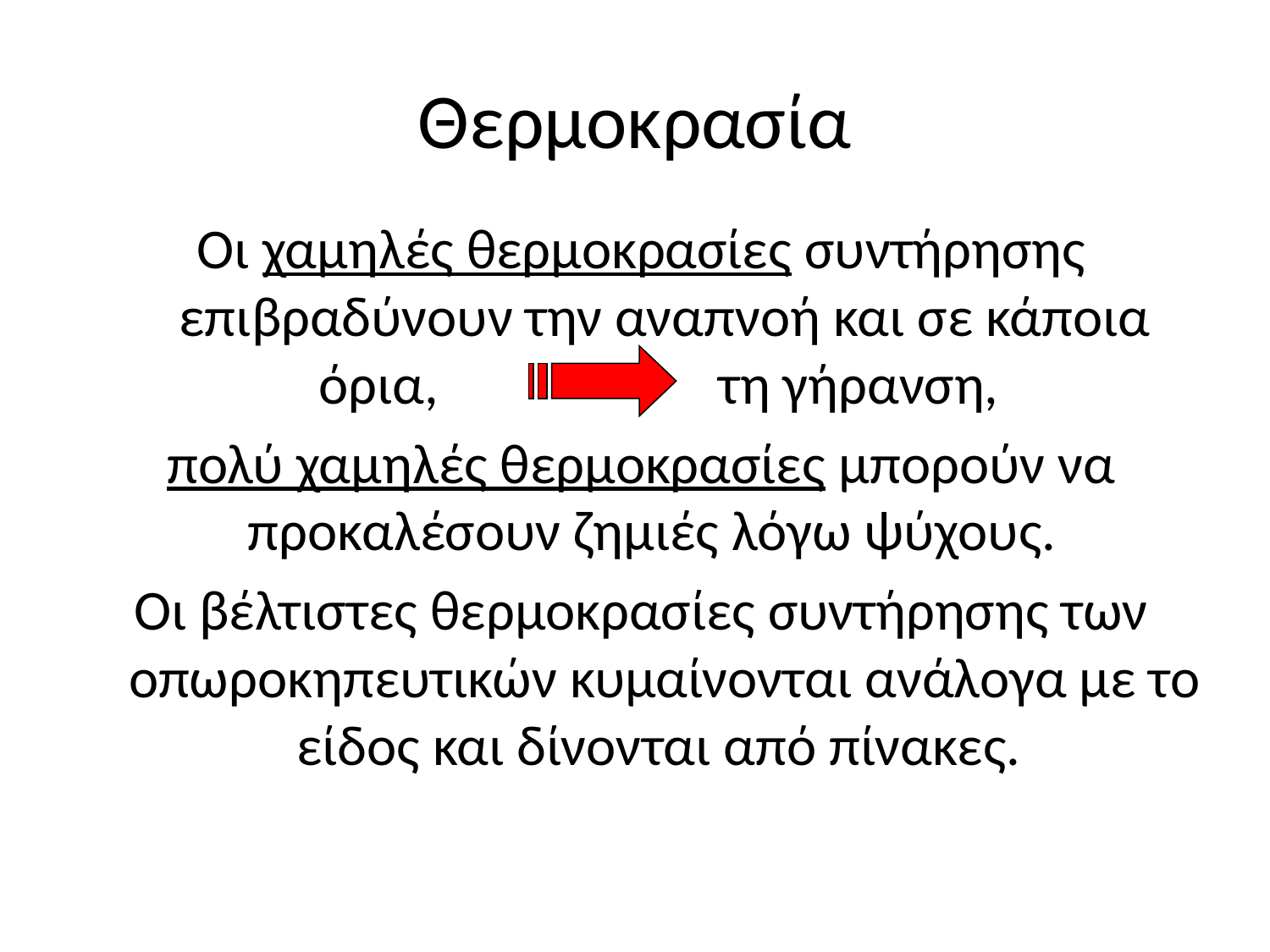

# Θερμοκρασία
Οι χαμηλές θερμοκρασίες συντήρησης επιβραδύνουν την αναπνοή και σε κάποια όρια,                      τη γήρανση,
πολύ χαμηλές θερμοκρασίες μπορούν να προκαλέσουν ζημιές λόγω ψύχους.
Οι βέλτιστες θερμοκρασίες συντήρησης των οπωροκηπευτικών κυμαίνονται ανάλογα με το είδος και δίνονται από πίνακες.

25